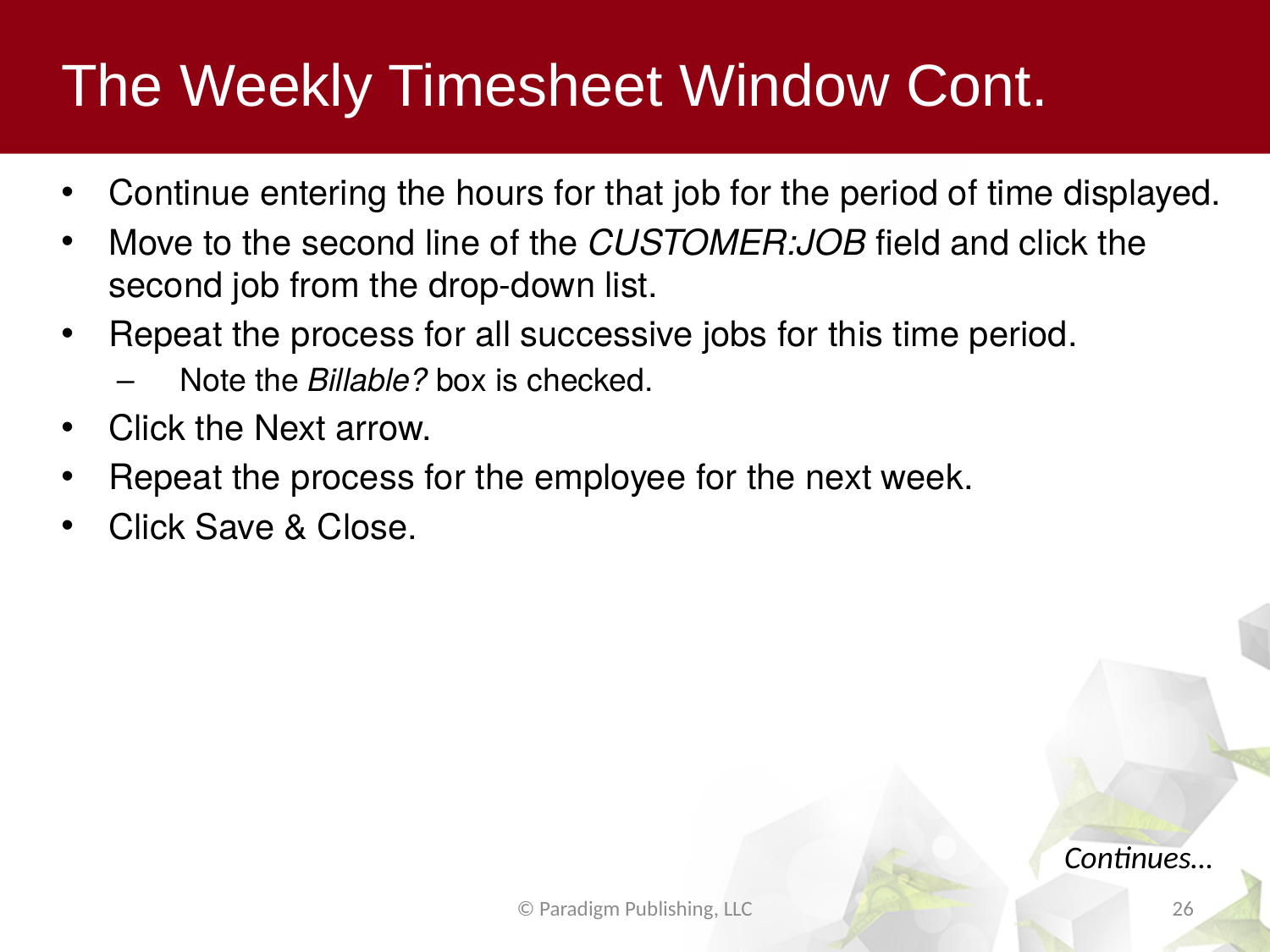

# The Weekly Timesheet Window Cont.
Continue entering the hours for that job for the period of time displayed.
Move to the second line of the CUSTOMER:JOB field and click the second job from the drop-down list.
Repeat the process for all successive jobs for this time period.
Note the Billable? box is checked.
Click the Next arrow.
Repeat the process for the employee for the next week.
Click Save & Close.
Continues…
© Paradigm Publishing, LLC
26